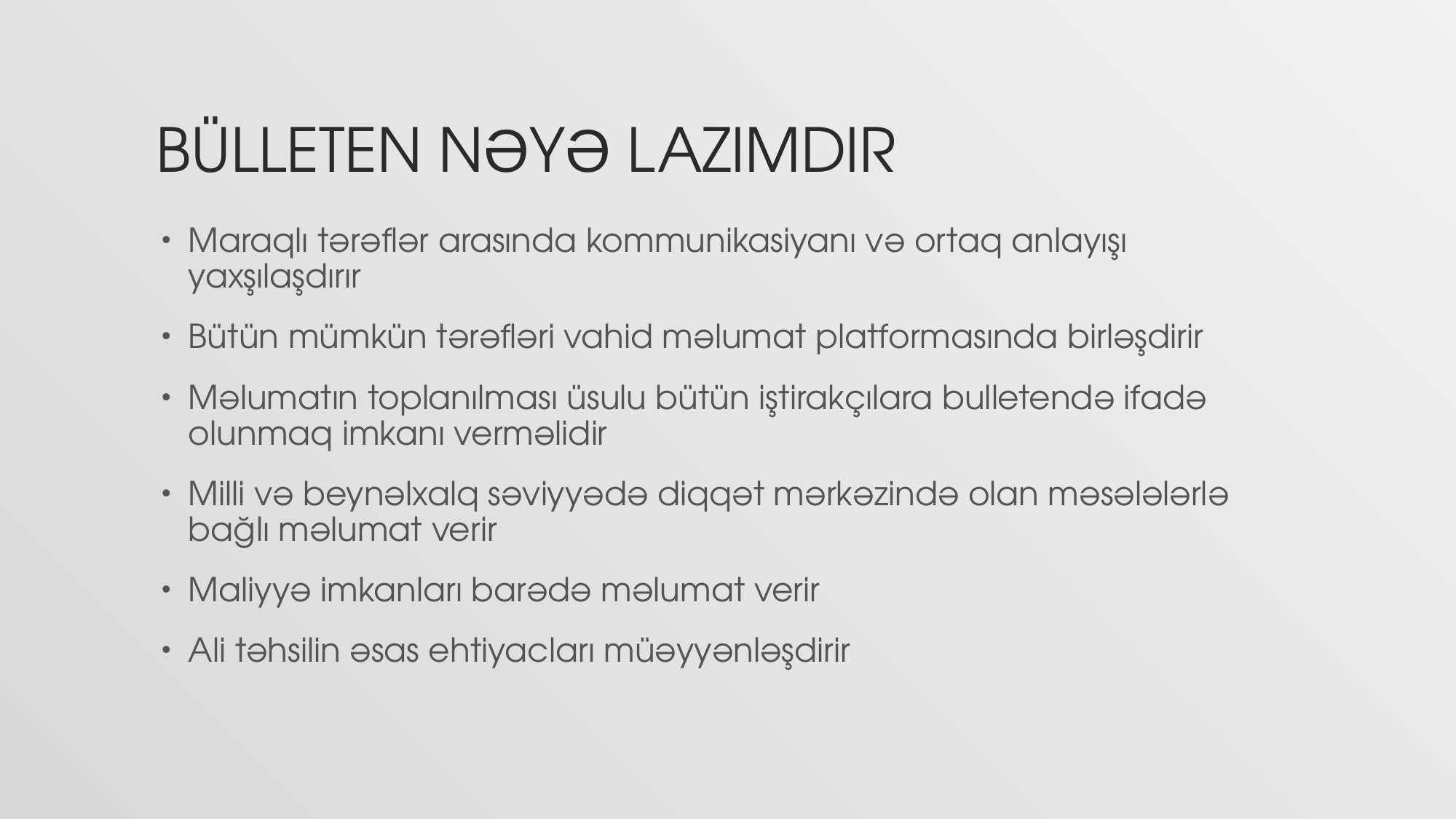

# BÜlleten nəyə lazımdır
Maraqlı tərəflər arasında kommunikasiyanı və ortaq anlayışı yaxşılaşdırır
Bütün mümkün tərəfləri vahid məlumat platformasında birləşdirir
Məlumatın toplanılması üsulu bütün iştirakçılara bulletendə ifadə olunmaq imkanı verməlidir
Milli və beynəlxalq səviyyədə diqqət mərkəzində olan məsələlərlə bağlı məlumat verir
Maliyyə imkanları barədə məlumat verir
Ali təhsilin əsas ehtiyacları müəyyənləşdirir